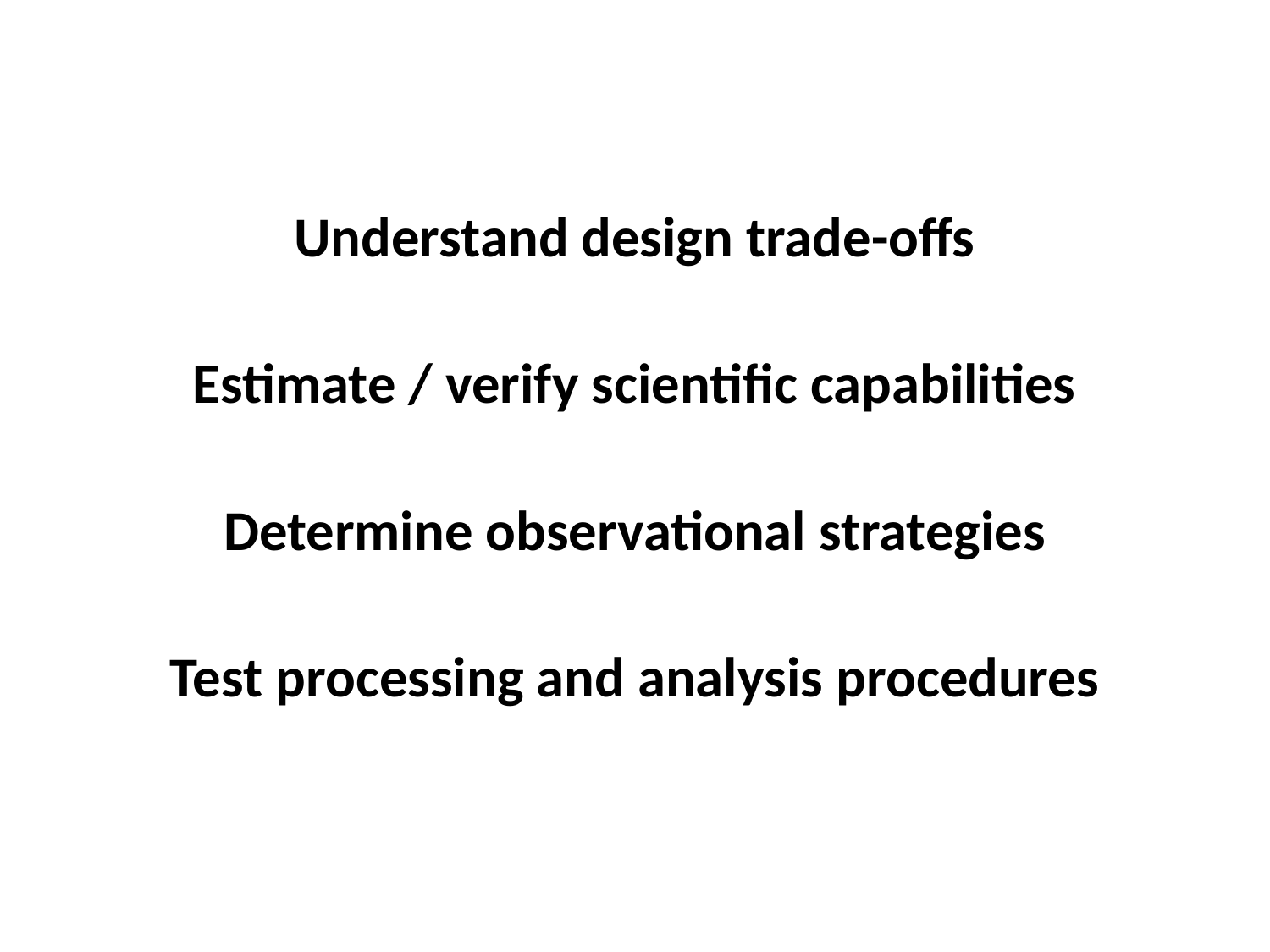

Understand design trade-offs
Estimate / verify scientific capabilities
Determine observational strategies
Test processing and analysis procedures